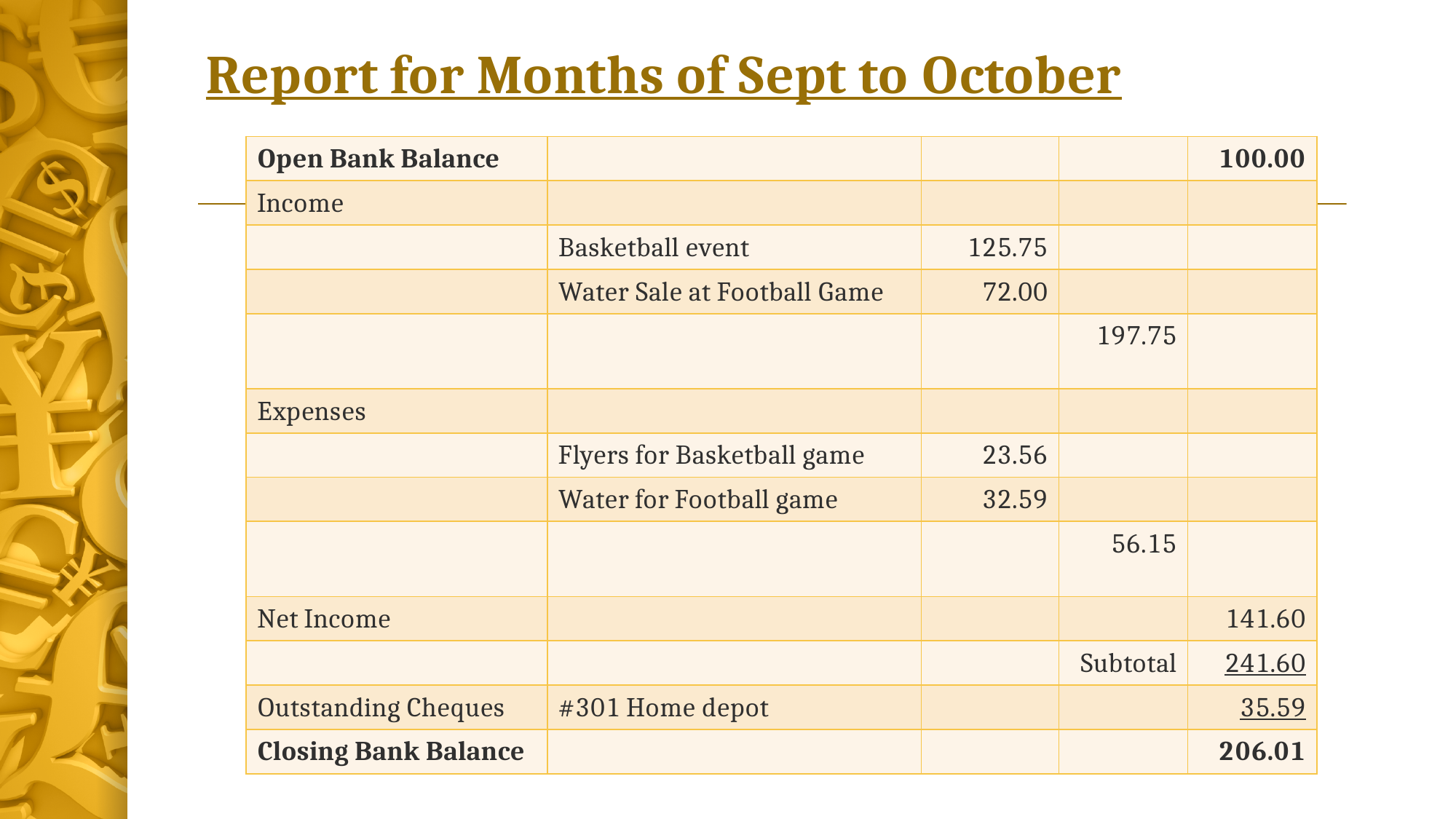

# Report for Months of Sept to October
| Open Bank Balance |  |  |  | 100.00 |
| --- | --- | --- | --- | --- |
| Income |  |  |  |  |
|  | Basketball event | 125.75 |  |  |
|  | Water Sale at Football Game | 72.00 |  |  |
|  |  |  | 197.75 |  |
| Expenses |  |  |  |  |
|  | Flyers for Basketball game | 23.56 |  |  |
|  | Water for Football game | 32.59 |  |  |
|  |  |  | 56.15 |  |
| Net Income |  |  |  | 141.60 |
|  |  |  | Subtotal | 241.60 |
| Outstanding Cheques | #301 Home depot |  |  | 35.59 |
| Closing Bank Balance |  |  |  | 206.01 |